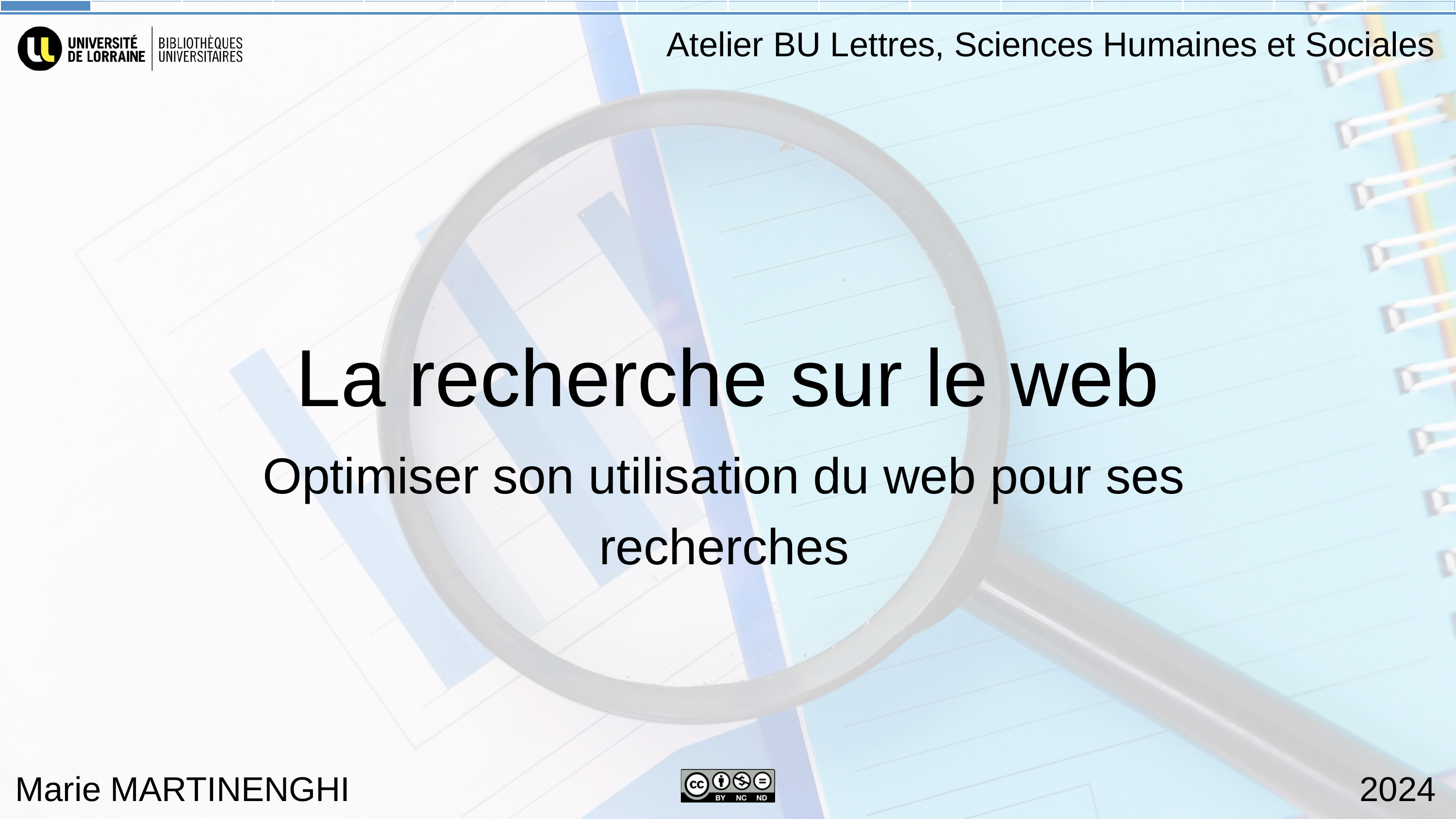

Atelier BU Lettres, Sciences Humaines et Sociales
La recherche sur le web
Optimiser son utilisation du web pour ses recherches
Marie MARTINENGHI
2024